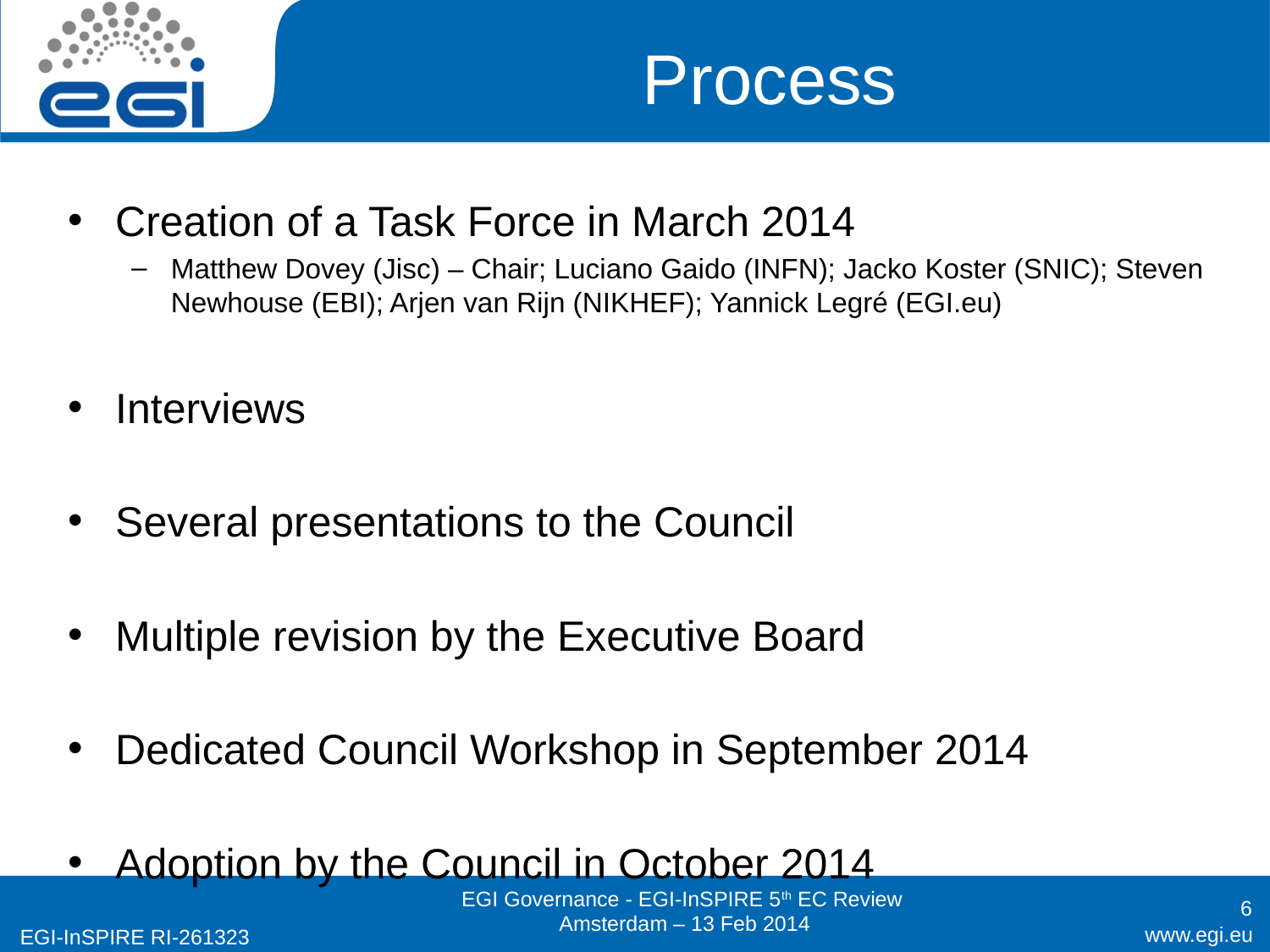

# Process
Creation of a Task Force in March 2014
Matthew Dovey (Jisc) – Chair; Luciano Gaido (INFN); Jacko Koster (SNIC); Steven Newhouse (EBI); Arjen van Rijn (NIKHEF); Yannick Legré (EGI.eu)

Interviews

Several presentations to the Council

Multiple revision by the Executive Board

Dedicated Council Workshop in September 2014

Adoption by the Council in October 2014
6
EGI Governance - EGI-InSPIRE 5th EC Review
Amsterdam – 13 Feb 2014